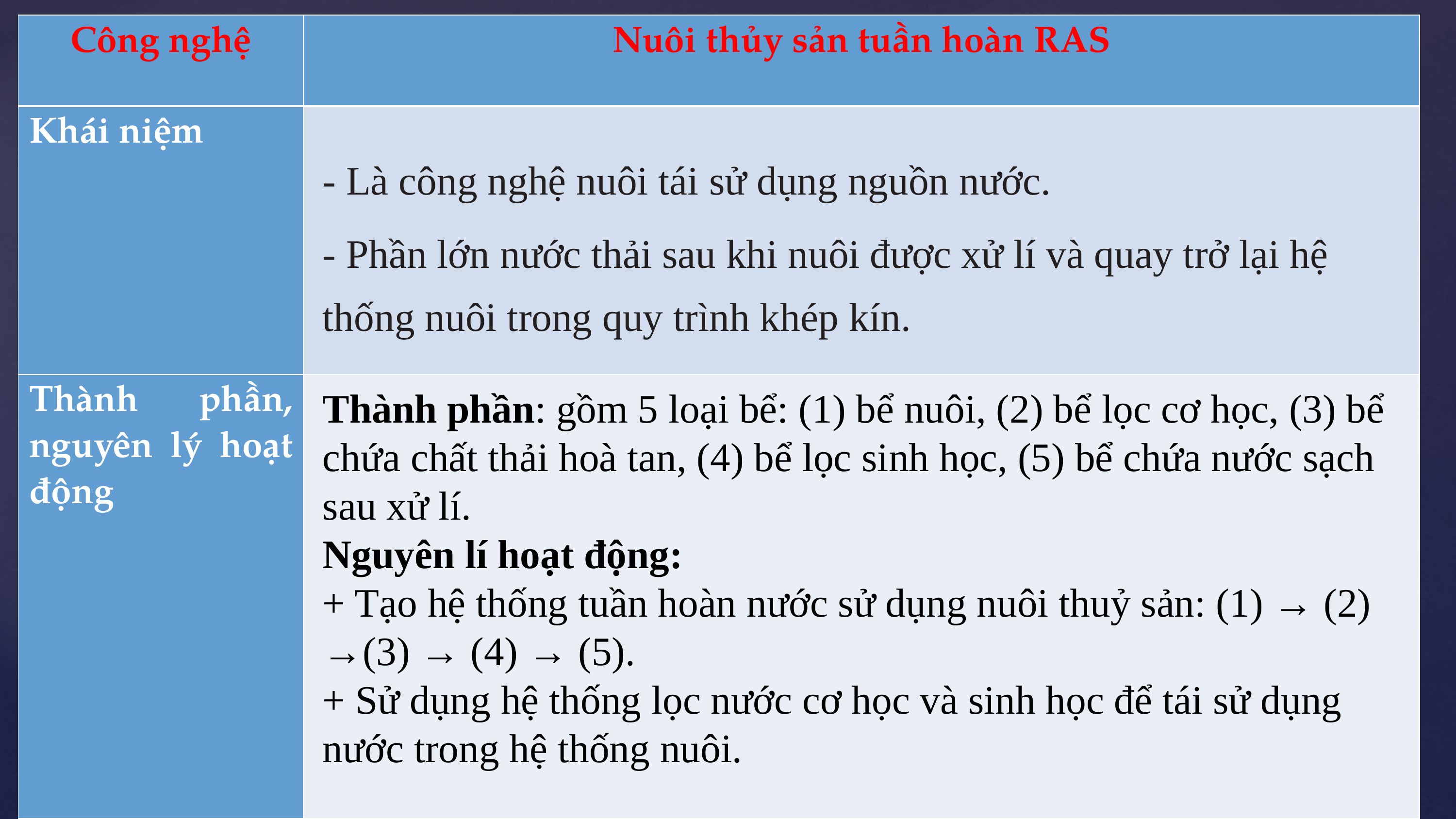

| Công nghệ | Nuôi thủy sản tuần hoàn RAS |
| --- | --- |
| Khái niệm |  |
| Thành phần, nguyên lý hoạt động |  |
- Là công nghệ nuôi tái sử dụng nguồn nước.
- Phần lớn nước thải sau khi nuôi được xử lí và quay trở lại hệ thống nuôi trong quy trình khép kín.
Thành phần: gồm 5 loại bể: (1) bể nuôi, (2) bể lọc cơ học, (3) bể chứa chất thải hoà tan, (4) bể lọc sinh học, (5) bể chứa nước sạch sau xử lí.
Nguyên lí hoạt động:
+ Tạo hệ thống tuần hoàn nước sử dụng nuôi thuỷ sản: (1) → (2) →(3) → (4) → (5).
+ Sử dụng hệ thống lọc nước cơ học và sinh học để tái sử dụng nước trong hệ thống nuôi.